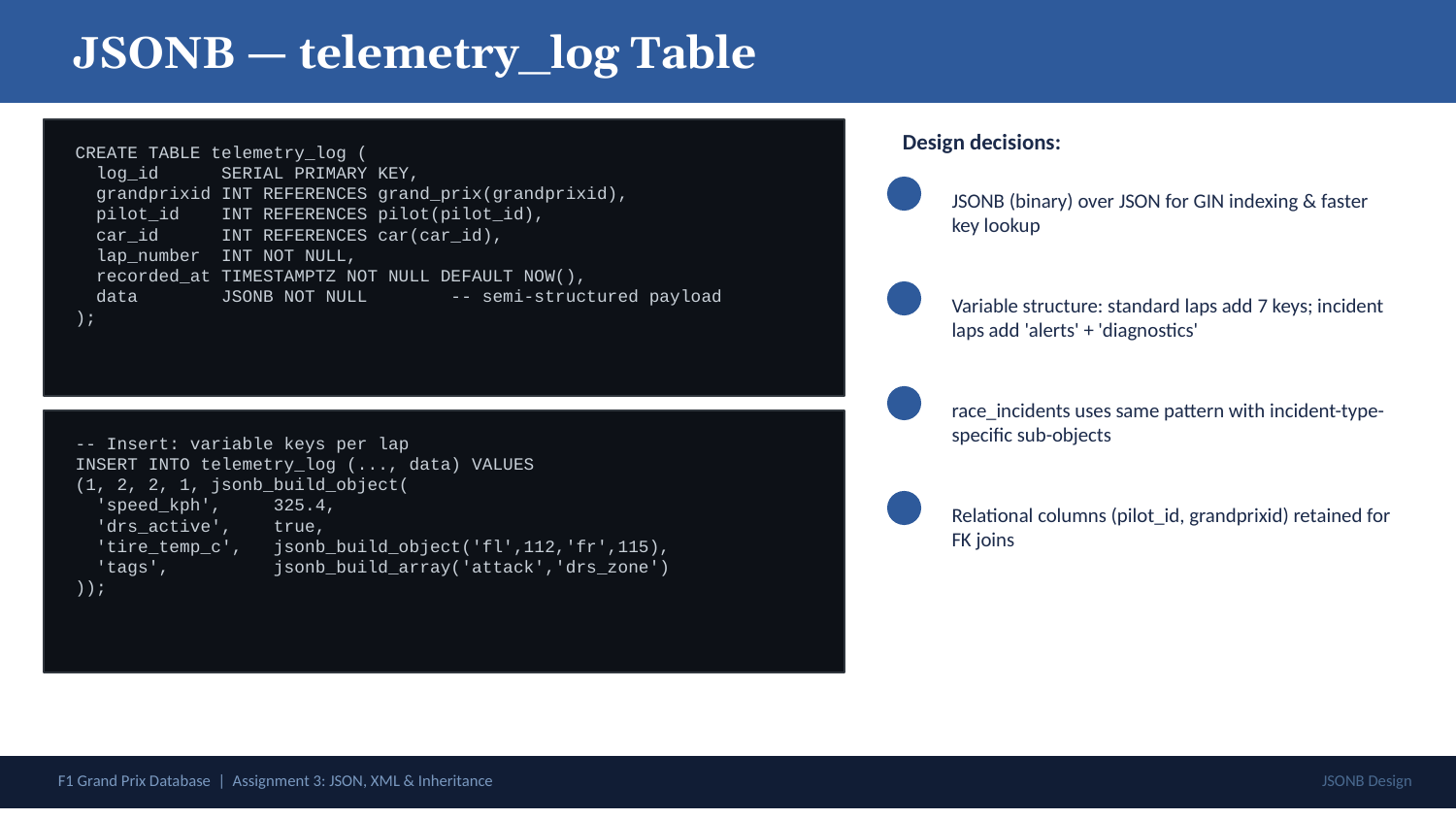

JSONB — telemetry_log Table

Design decisions:
CREATE TABLE telemetry_log (
  log_id      SERIAL PRIMARY KEY,
  grandprixid INT REFERENCES grand_prix(grandprixid),
  pilot_id    INT REFERENCES pilot(pilot_id),
  car_id      INT REFERENCES car(car_id),
  lap_number  INT NOT NULL,
  recorded_at TIMESTAMPTZ NOT NULL DEFAULT NOW(),
  data        JSONB NOT NULL        -- semi-structured payload
);
JSONB (binary) over JSON for GIN indexing & faster key lookup

Variable structure: standard laps add 7 keys; incident laps add 'alerts' + 'diagnostics'

race_incidents uses same pattern with incident-type-specific sub-objects

-- Insert: variable keys per lap
INSERT INTO telemetry_log (..., data) VALUES
(1, 2, 2, 1, jsonb_build_object(
  'speed_kph',     325.4,
  'drs_active',    true,
  'tire_temp_c',   jsonb_build_object('fl',112,'fr',115),
  'tags',          jsonb_build_array('attack','drs_zone')
));
Relational columns (pilot_id, grandprixid) retained for FK joins

F1 Grand Prix Database  |  Assignment 3: JSON, XML & Inheritance
JSONB Design